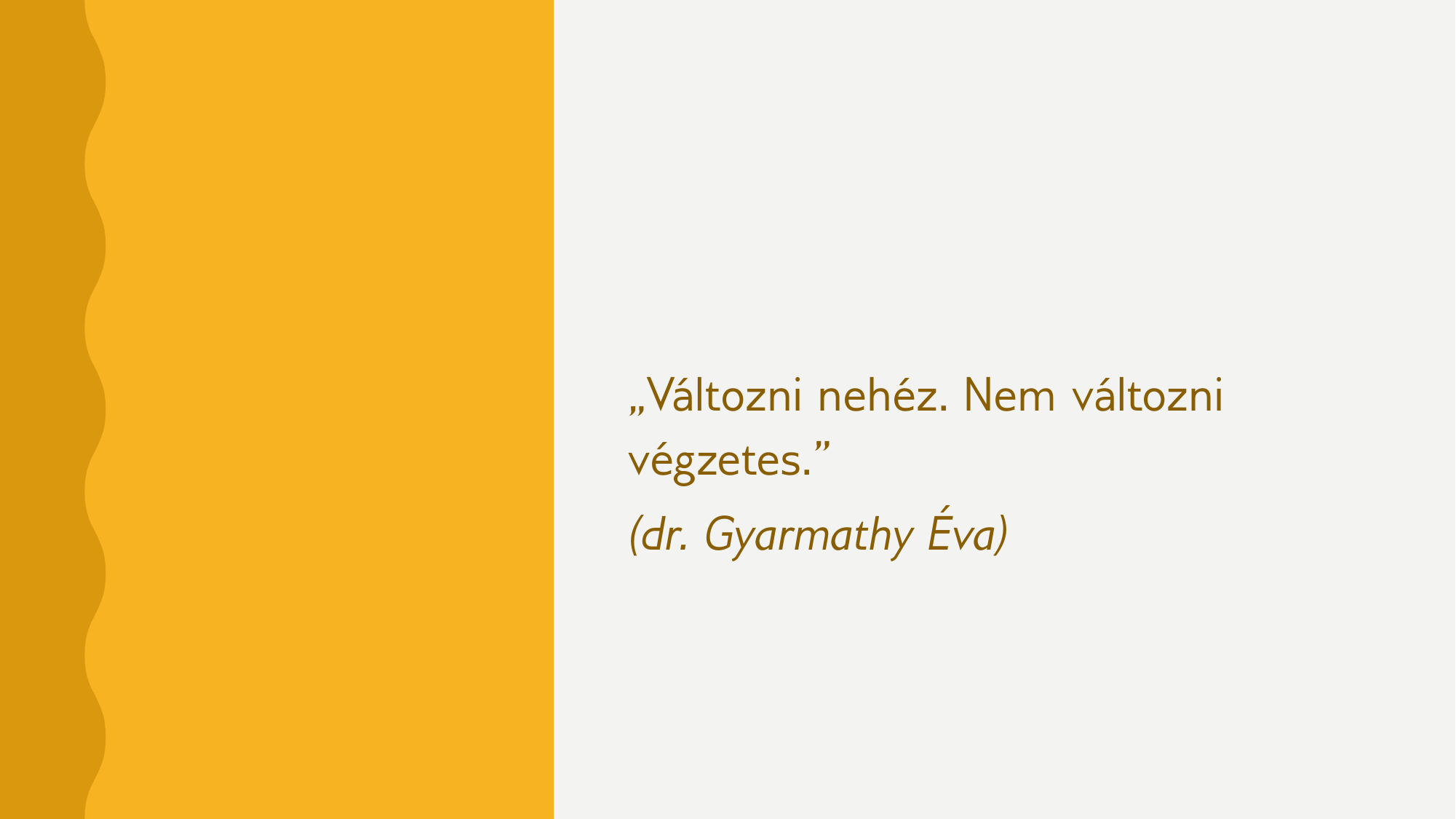

„Változni nehéz. Nem változni végzetes.”
(dr. Gyarmathy Éva)